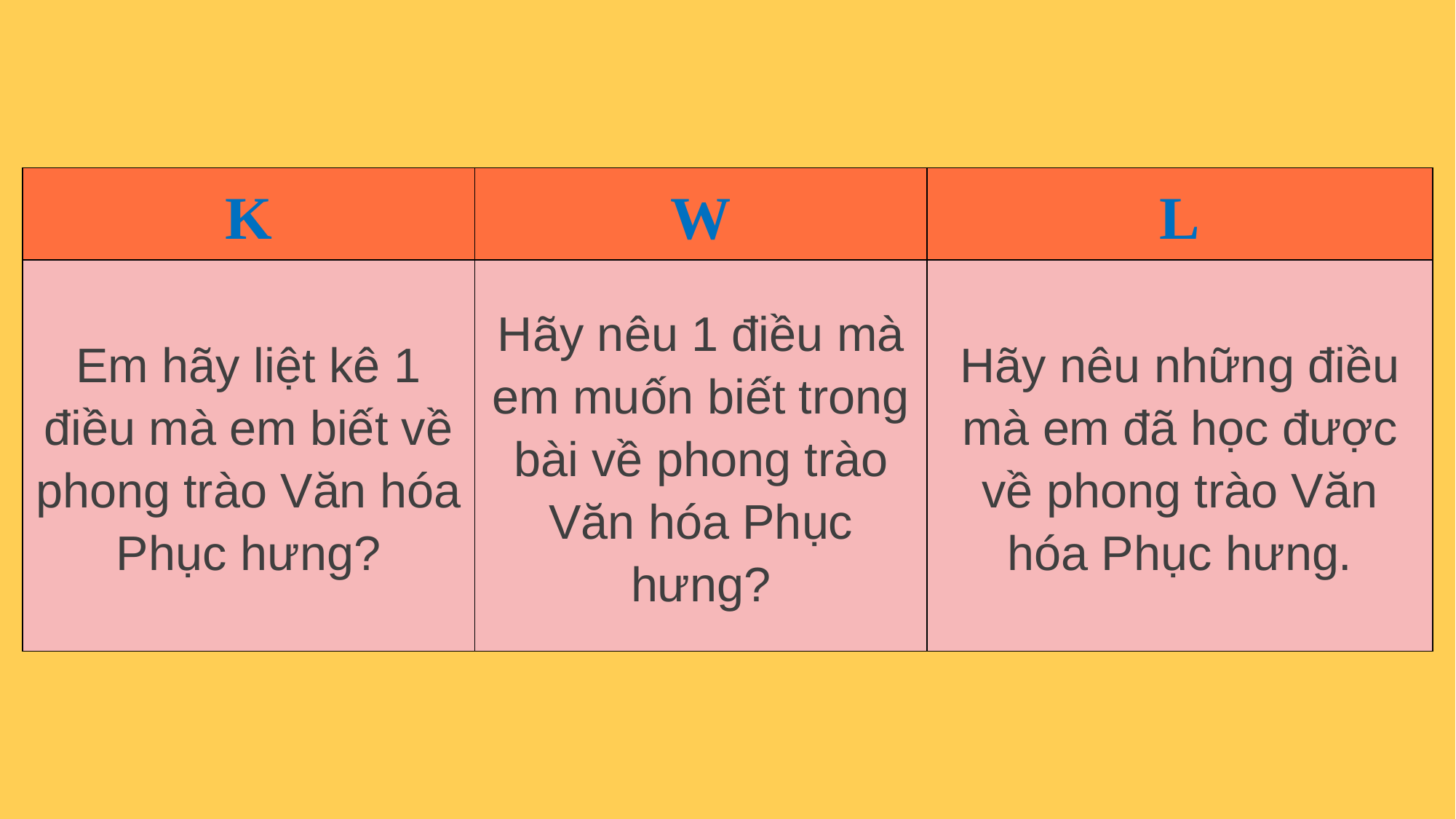

| K | W | L |
| --- | --- | --- |
| Em hãy liệt kê 1 điều mà em biết về phong trào Văn hóa Phục hưng? | Hãy nêu 1 điều mà em muốn biết trong bài về phong trào Văn hóa Phục hưng? | Hãy nêu những điều mà em đã học được về phong trào Văn hóa Phục hưng. |